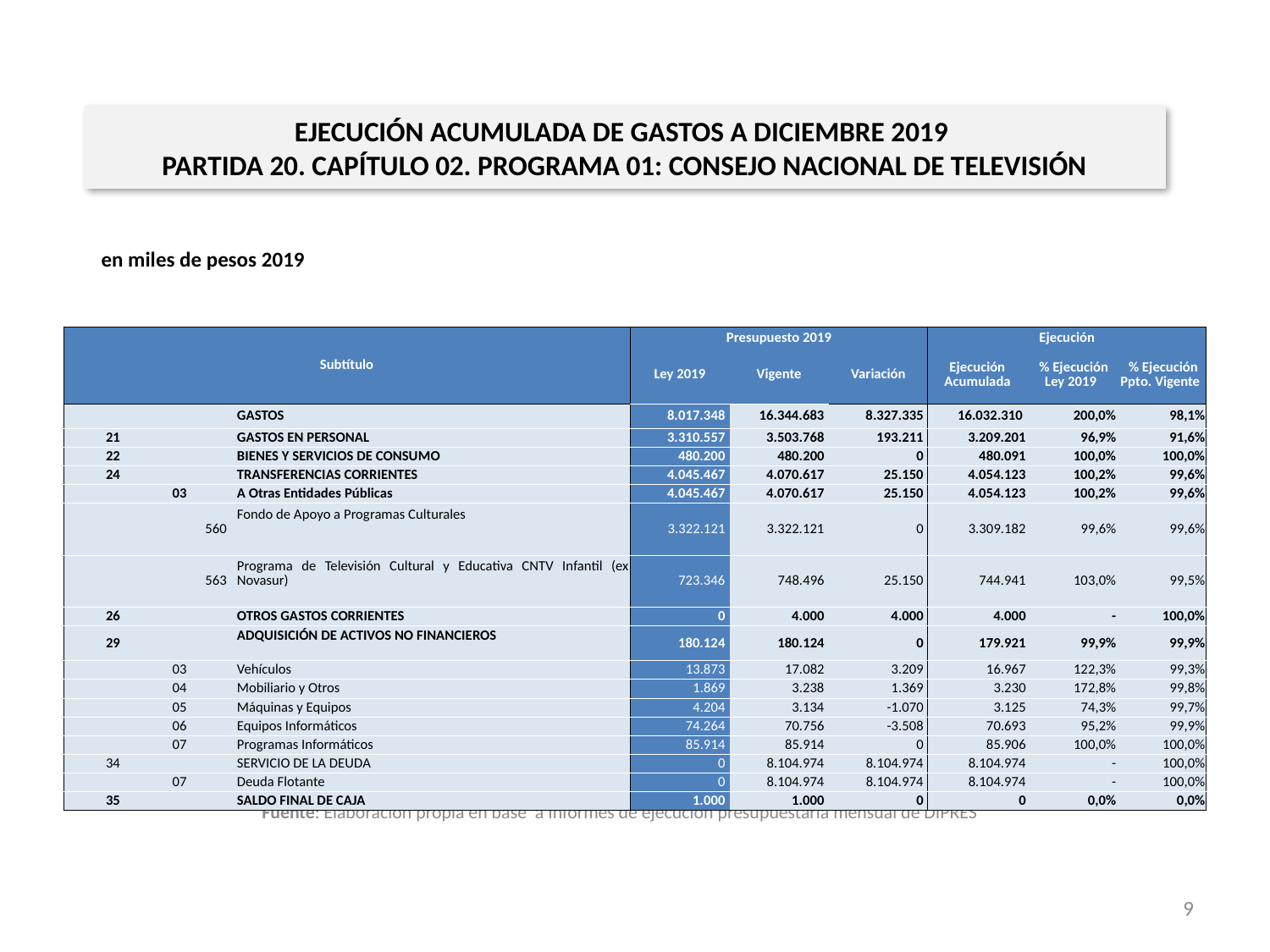

EJECUCIÓN ACUMULADA DE GASTOS A DICIEMBRE 2019
PARTIDA 20. CAPÍTULO 02. PROGRAMA 01: CONSEJO NACIONAL DE TELEVISIÓN
en miles de pesos 2019
| Subtítulo |  |  |  | Presupuesto 2019 |  |  | Ejecución |  |  |
| --- | --- | --- | --- | --- | --- | --- | --- | --- | --- |
|  |  |  |  | Ley 2019 | Vigente | Variación | Ejecución Acumulada | % Ejecución Ley 2019 | % Ejecución Ppto. Vigente |
|  |  |  | GASTOS | 8.017.348 | 16.344.683 | 8.327.335 | 16.032.310 | 200,0% | 98,1% |
| 21 |  |  | GASTOS EN PERSONAL | 3.310.557 | 3.503.768 | 193.211 | 3.209.201 | 96,9% | 91,6% |
| 22 |  |  | BIENES Y SERVICIOS DE CONSUMO | 480.200 | 480.200 | 0 | 480.091 | 100,0% | 100,0% |
| 24 |  |  | TRANSFERENCIAS CORRIENTES | 4.045.467 | 4.070.617 | 25.150 | 4.054.123 | 100,2% | 99,6% |
|  | 03 |  | A Otras Entidades Públicas | 4.045.467 | 4.070.617 | 25.150 | 4.054.123 | 100,2% | 99,6% |
|  |  | 560 | Fondo de Apoyo a Programas Culturales | 3.322.121 | 3.322.121 | 0 | 3.309.182 | 99,6% | 99,6% |
|  |  | 563 | Programa de Televisión Cultural y Educativa CNTV Infantil (ex Novasur) | 723.346 | 748.496 | 25.150 | 744.941 | 103,0% | 99,5% |
| 26 |  |  | OTROS GASTOS CORRIENTES | 0 | 4.000 | 4.000 | 4.000 | - | 100,0% |
| 29 |  |  | ADQUISICIÓN DE ACTIVOS NO FINANCIEROS | 180.124 | 180.124 | 0 | 179.921 | 99,9% | 99,9% |
|  | 03 |  | Vehículos | 13.873 | 17.082 | 3.209 | 16.967 | 122,3% | 99,3% |
|  | 04 |  | Mobiliario y Otros | 1.869 | 3.238 | 1.369 | 3.230 | 172,8% | 99,8% |
|  | 05 |  | Máquinas y Equipos | 4.204 | 3.134 | -1.070 | 3.125 | 74,3% | 99,7% |
|  | 06 |  | Equipos Informáticos | 74.264 | 70.756 | -3.508 | 70.693 | 95,2% | 99,9% |
|  | 07 |  | Programas Informáticos | 85.914 | 85.914 | 0 | 85.906 | 100,0% | 100,0% |
| 34 |  |  | SERVICIO DE LA DEUDA | 0 | 8.104.974 | 8.104.974 | 8.104.974 | - | 100,0% |
|  | 07 |  | Deuda Flotante | 0 | 8.104.974 | 8.104.974 | 8.104.974 | - | 100,0% |
| 35 |  |  | SALDO FINAL DE CAJA | 1.000 | 1.000 | 0 | 0 | 0,0% | 0,0% |
Fuente: Elaboración propia en base  a Informes de ejecución presupuestaria mensual de DIPRES
9